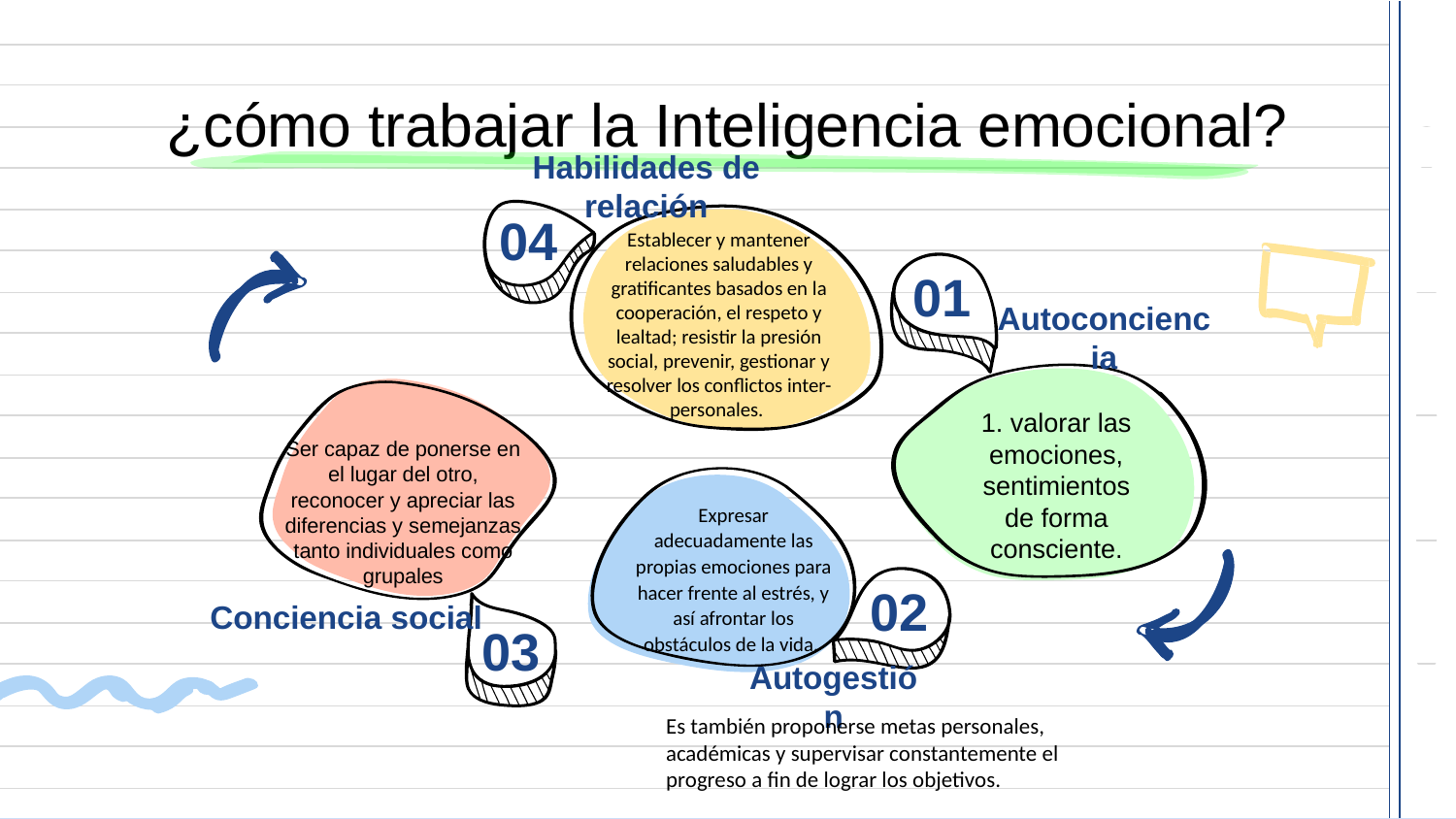

# ¿cómo trabajar la Inteligencia emocional?

Habilidades de relación

Establecer y mantener relaciones saludables y gratificantes basados en la cooperación, el respeto y lealtad; resistir la presión social, prevenir, gestionar y resolver los conflictos inter-personales.

04

01

Autoconciencia

1. valorar las emociones, sentimientos de forma consciente.

Ser capaz de ponerse en el lugar del otro, reconocer y apreciar las diferencias y semejanzas tanto individuales como grupales
Conciencia social

Expresar adecuadamente las propias emociones para hacer frente al estrés, y así afrontar los obstáculos de la vida.
Autogestión

02

03

Es también proponerse metas personales, académicas y supervisar constantemente el progreso a fin de lograr los objetivos.